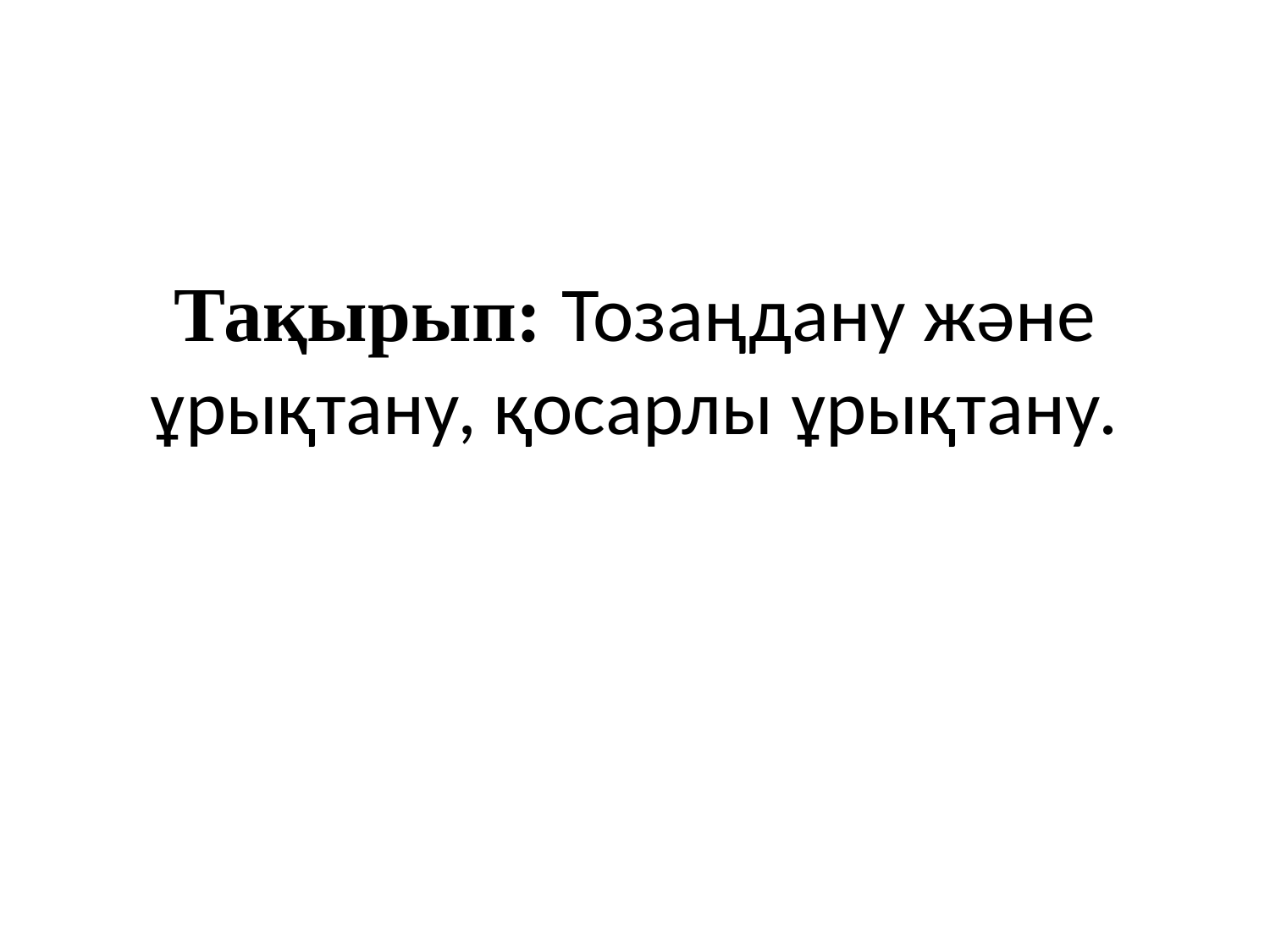

Тақырып: Тозаңдану және ұрықтану, қосарлы ұрықтану.

#